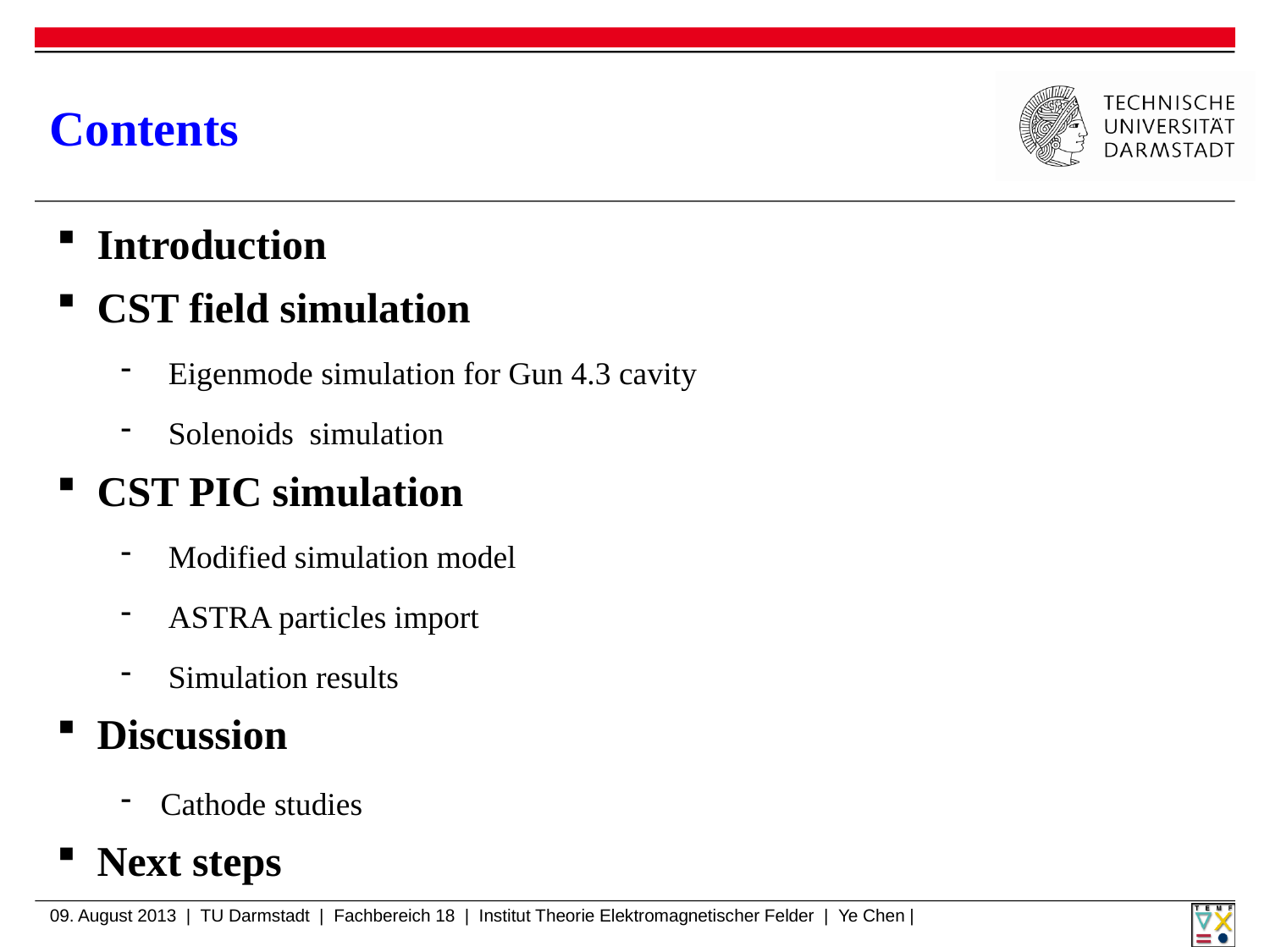

# Contents
Introduction
CST field simulation
Eigenmode simulation for Gun 4.3 cavity
Solenoids  simulation
CST PIC simulation
Modified simulation model
ASTRA particles import
Simulation results
Discussion
Cathode studies
Next steps